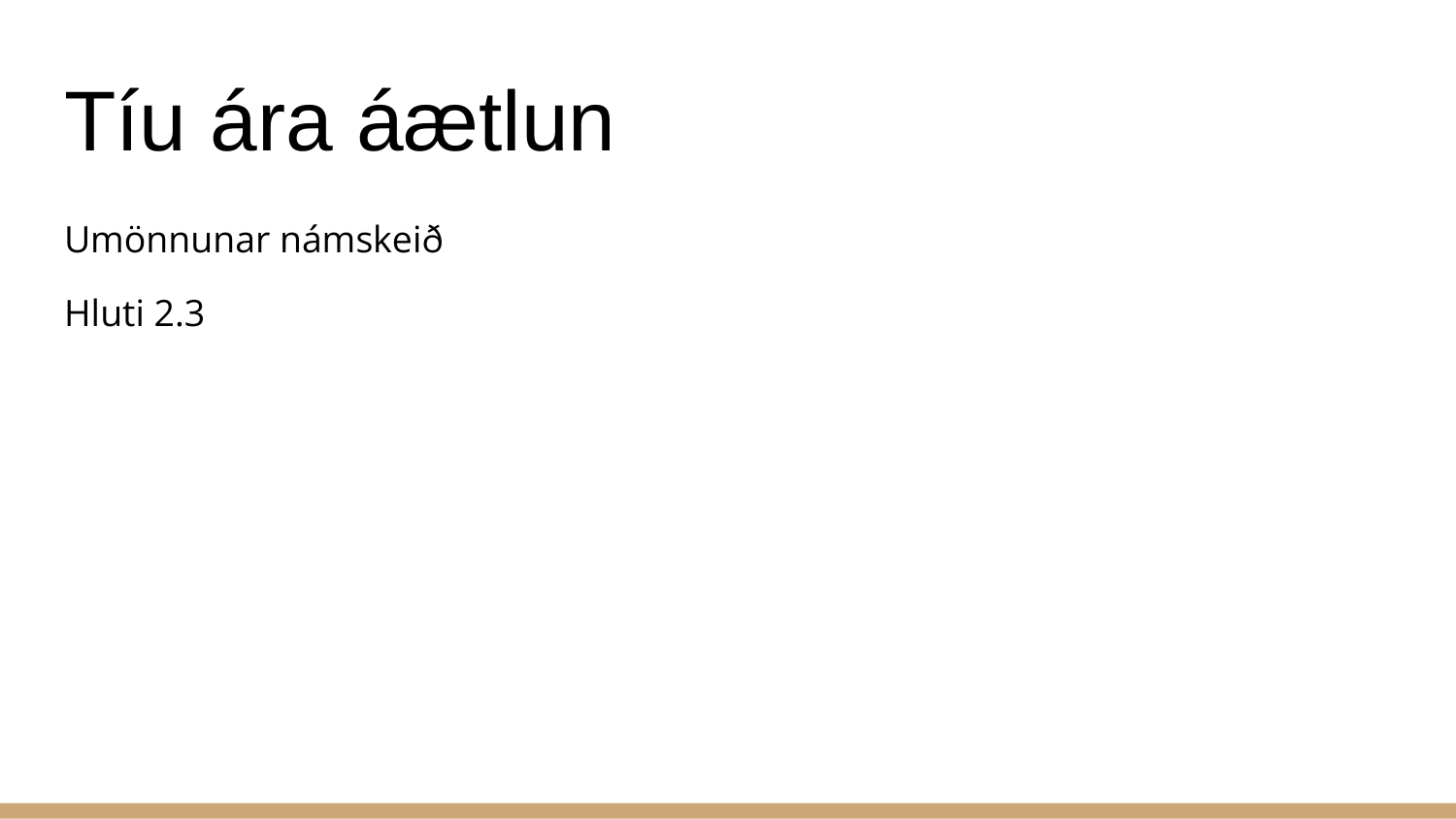

# Tíu ára áætlun
Umönnunar námskeið
Hluti 2.3